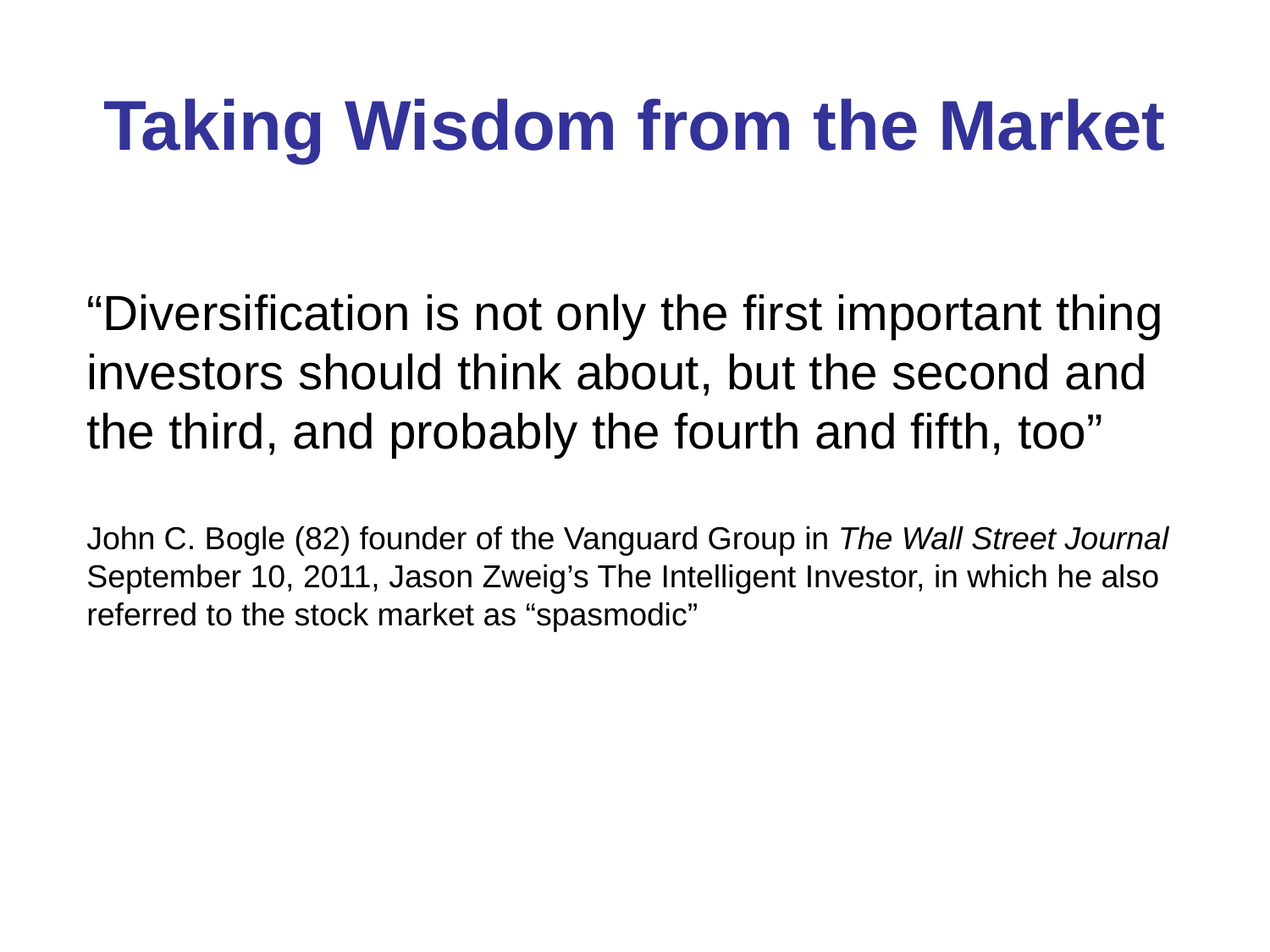

# Taking Wisdom from the Market
“Diversification is not only the first important thing investors should think about, but the second and the third, and probably the fourth and fifth, too”

John C. Bogle (82) founder of the Vanguard Group in The Wall Street Journal September 10, 2011, Jason Zweig’s The Intelligent Investor, in which he also referred to the stock market as “spasmodic”